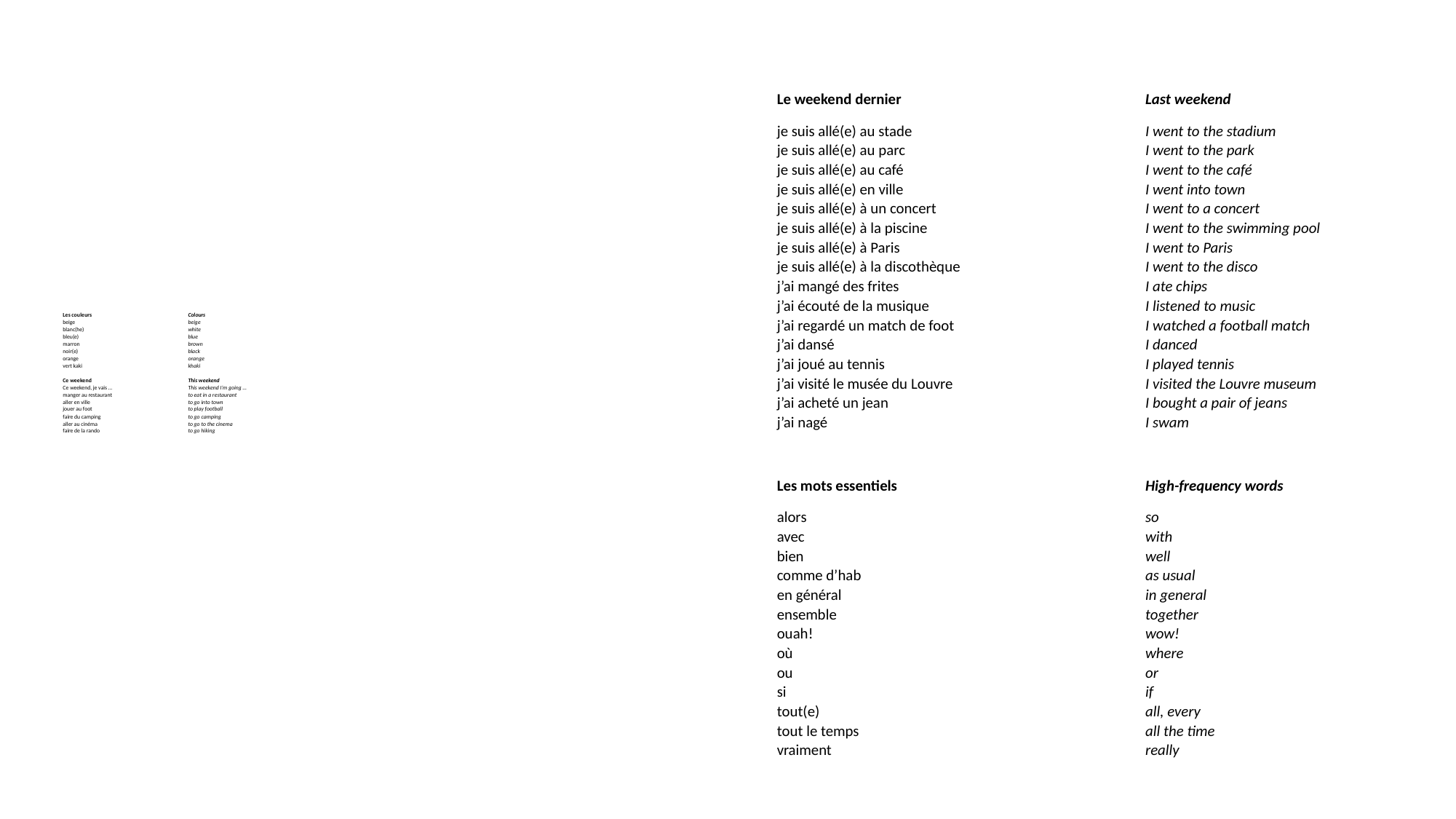

Le weekend dernier	Last weekend
je suis allé(e) au stade 	I went to the stadium
je suis allé(e) au parc 	I went to the park
je suis allé(e) au café 	I went to the café
je suis allé(e) en ville 	I went into town
je suis allé(e) à un concert 	I went to a concert
je suis allé(e) à la piscine 	I went to the swimming pool
je suis allé(e) à Paris 	I went to Paris
je suis allé(e) à la discothèque 	I went to the disco
j’ai mangé des frites	I ate chips
j’ai écouté de la musique 	I listened to music
j’ai regardé un match de foot	I watched a football match
j’ai dansé 	I danced
j’ai joué au tennis	I played tennis
j’ai visité le musée du Louvre 	I visited the Louvre museum
j’ai acheté un jean	I bought a pair of jeans
j’ai nagé 	I swam

Les mots essentiels	High-frequency words
alors	so
avec	with
bien 	well
comme d’hab	as usual
en général	in general
ensemble	together
ouah! 	wow!
où 	where
ou	or
si	if
tout(e)	all, every
tout le temps	all the time
vraiment	really

# Les couleurs	Colours beige	beige blanc(he)	white bleu(e)	blue marron	brown noir(e)	black orange	orange vert kaki	khaki   Ce weekend	This weekend Ce weekend, je vais …	This weekend I’m going … manger au restaurant	to eat in a restaurant aller en ville 	to go into town jouer au foot	to play football faire du camping	to go camping aller au cinéma	to go to the cinema faire de la rando	to go hiking